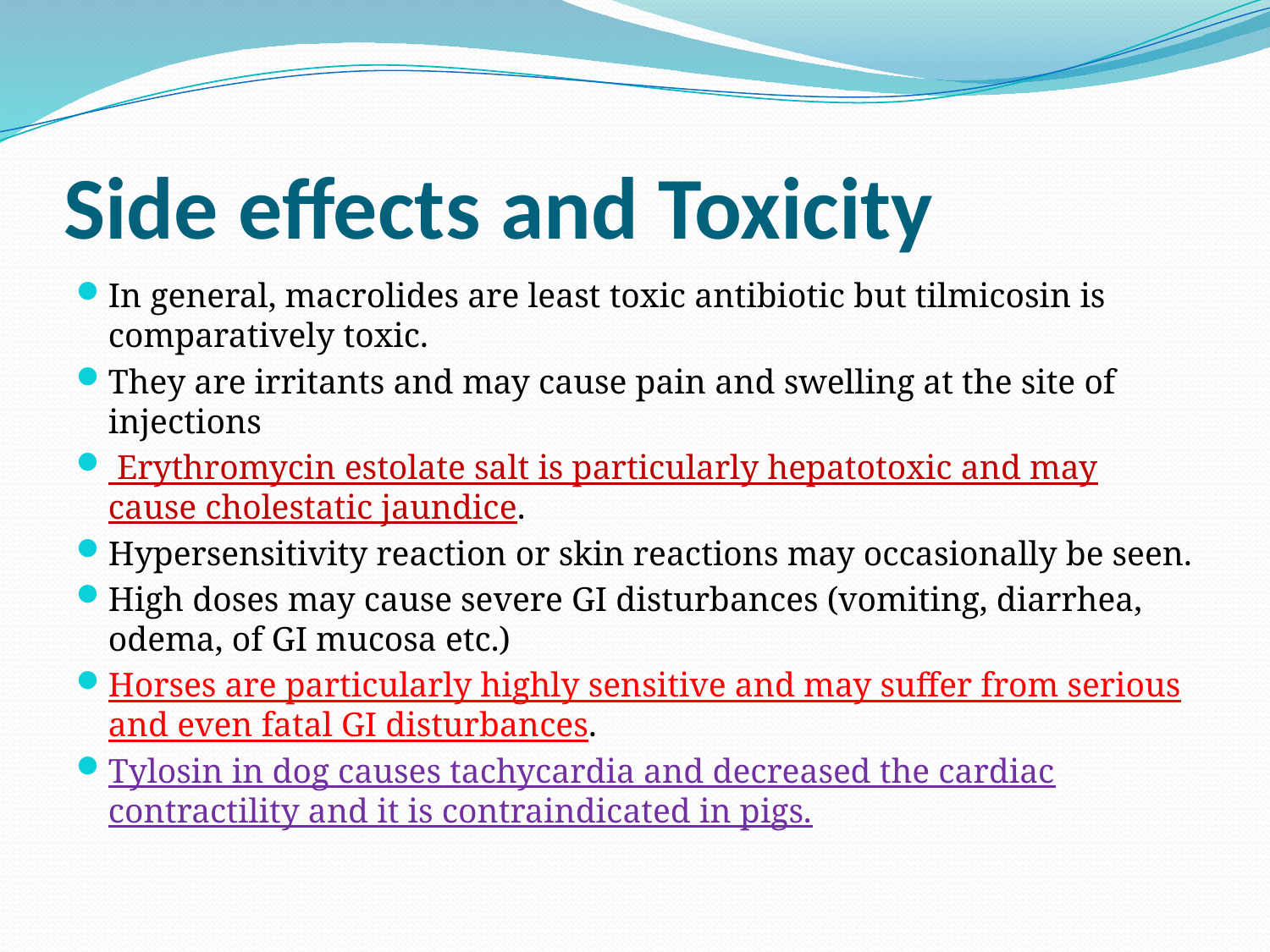

# Side effects and Toxicity
In general, macrolides are least toxic antibiotic but tilmicosin is comparatively toxic.
They are irritants and may cause pain and swelling at the site of injections
 Erythromycin estolate salt is particularly hepatotoxic and may cause cholestatic jaundice.
Hypersensitivity reaction or skin reactions may occasionally be seen.
High doses may cause severe GI disturbances (vomiting, diarrhea, odema, of GI mucosa etc.)
Horses are particularly highly sensitive and may suffer from serious and even fatal GI disturbances.
Tylosin in dog causes tachycardia and decreased the cardiac contractility and it is contraindicated in pigs.